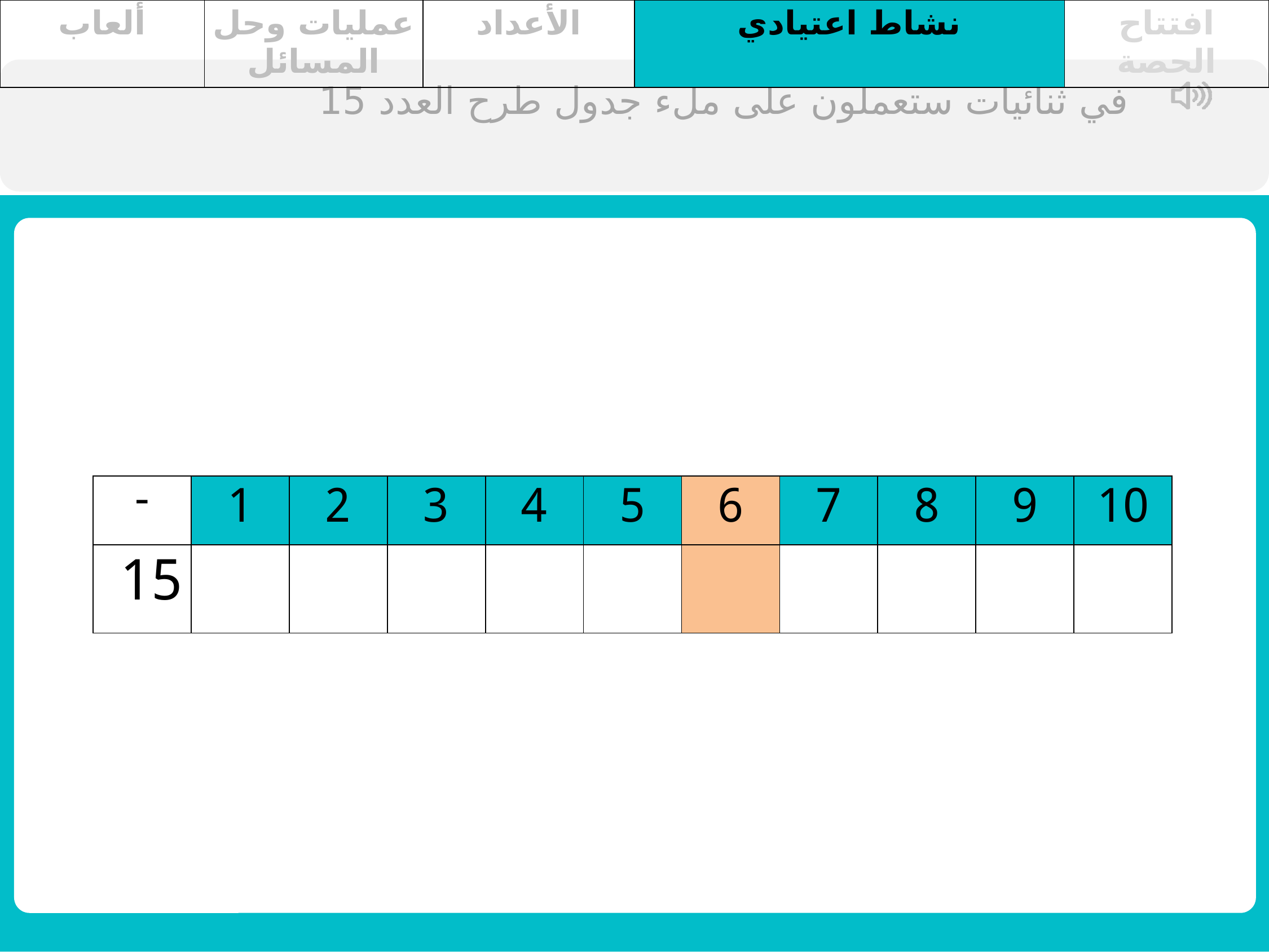

| ألعاب | عمليات وحل المسائل | الأعداد | نشاط اعتيادي | افتتاح الحصة |
| --- | --- | --- | --- | --- |

في ثنائيات ستعملون على ملء جدول طرح العدد 15

| - | 1 | 2 | 3 | 4 | 5 | 6 | 7 | 8 | 9 | 10 |
| --- | --- | --- | --- | --- | --- | --- | --- | --- | --- | --- |
| 15 |  |  |  |  |  |  |  |  |  |  |